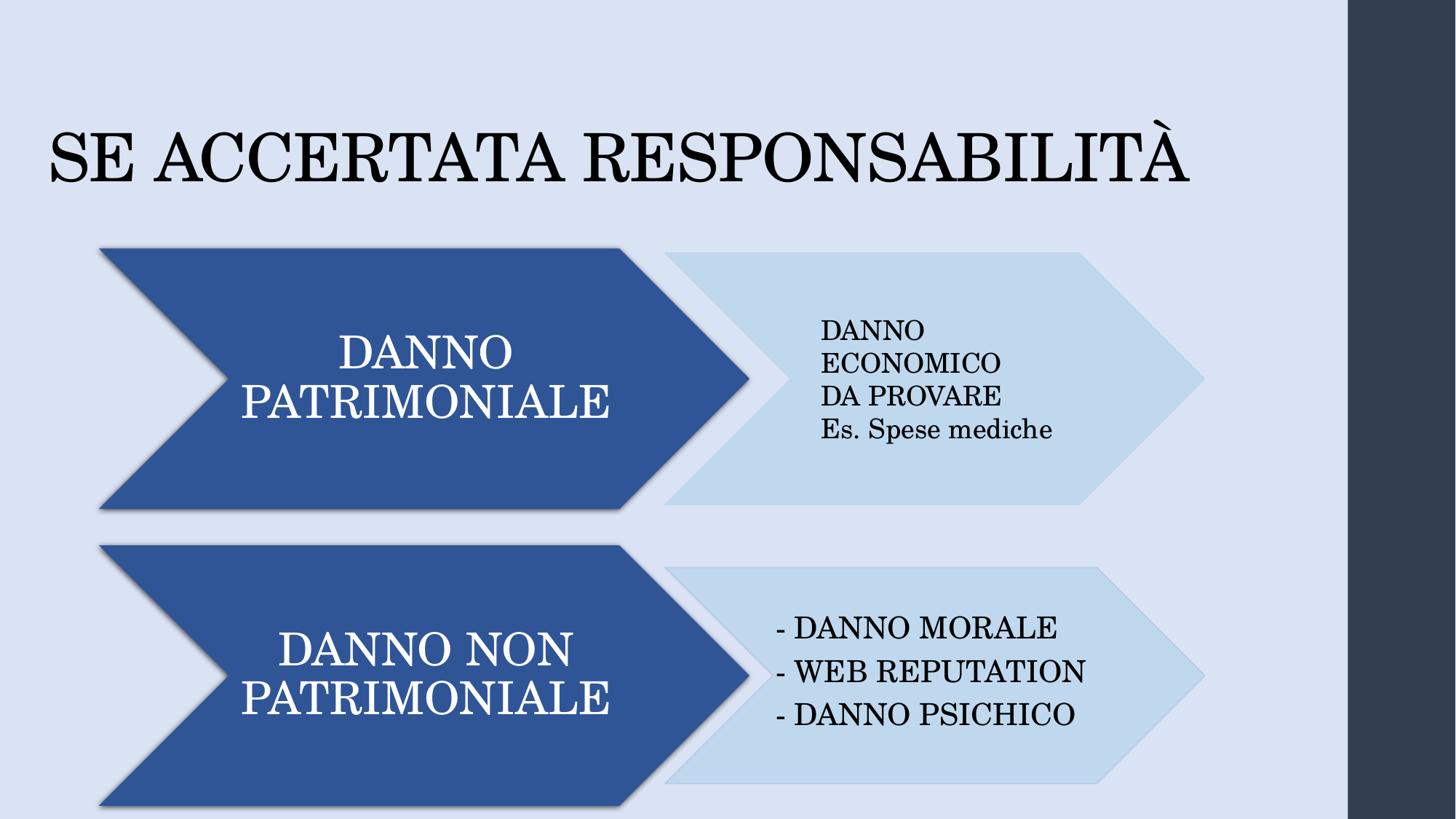

# SE ACCERTATA RESPONSABILITÀ
DANNO PATRIMONIALE

DANNO NON PATRIMONIALE

- DANNO MORALE
- WEB REPUTATION
- DANNO PSICHICO

DANNO ECONOMICO
DA PROVARE
Es. Spese mediche